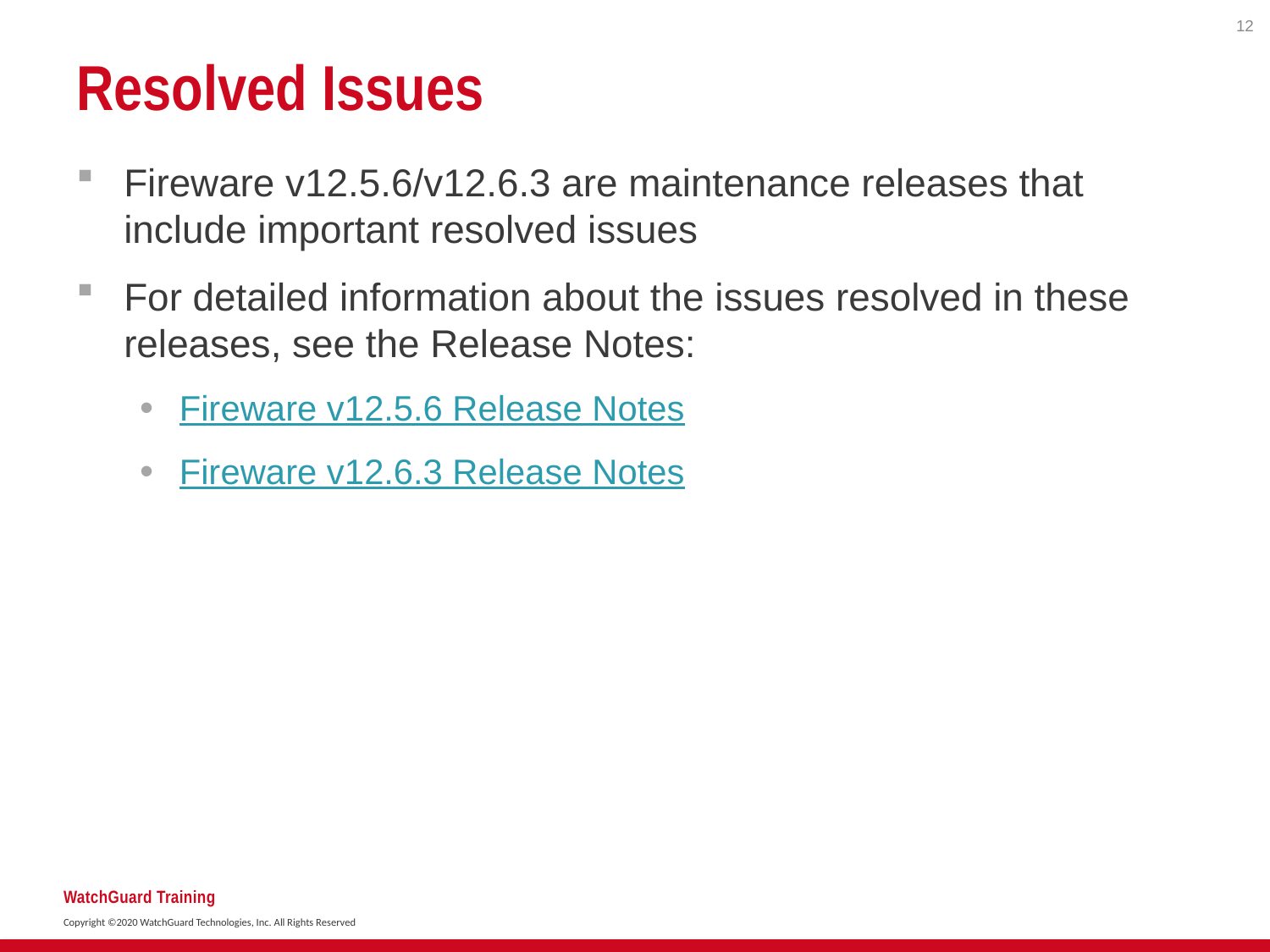

12
# Resolved Issues
Fireware v12.5.6/v12.6.3 are maintenance releases that include important resolved issues
For detailed information about the issues resolved in these releases, see the Release Notes:
Fireware v12.5.6 Release Notes
Fireware v12.6.3 Release Notes